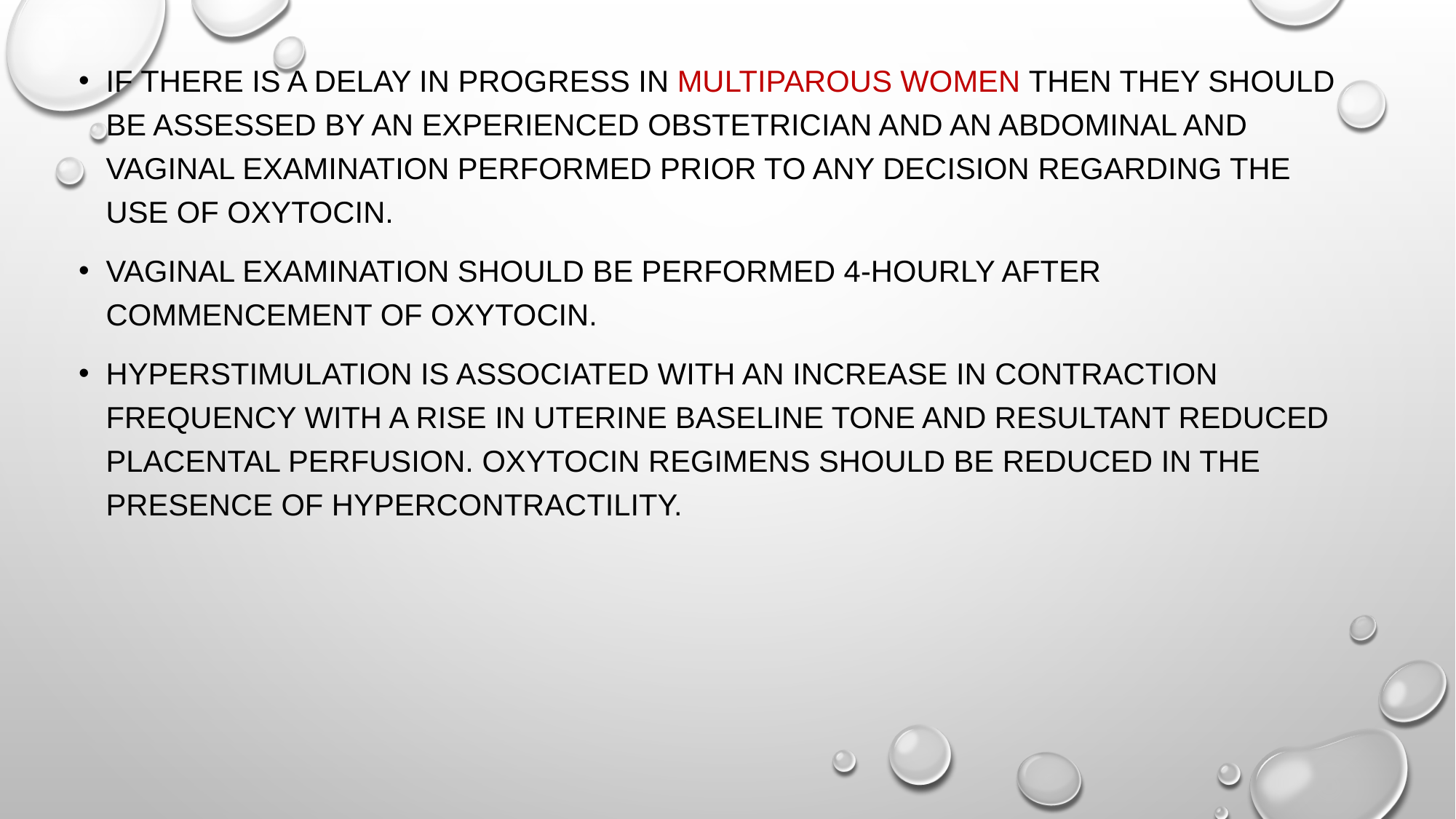

If there is a delay in progress in multiparous women then they should be assessed by an experienced obstetrician and an abdominal and vaginal examination performed prior to any decision regarding the use of oxytocin.
Vaginal examination should be performed 4-hourly after commencement of oxytocin.
Hyperstimulation is associated with an increase in contraction frequency with a rise in uterine baseline tone and resultant reduced placental perfusion. Oxytocin regimens should be reduced in the presence of hypercontractility.